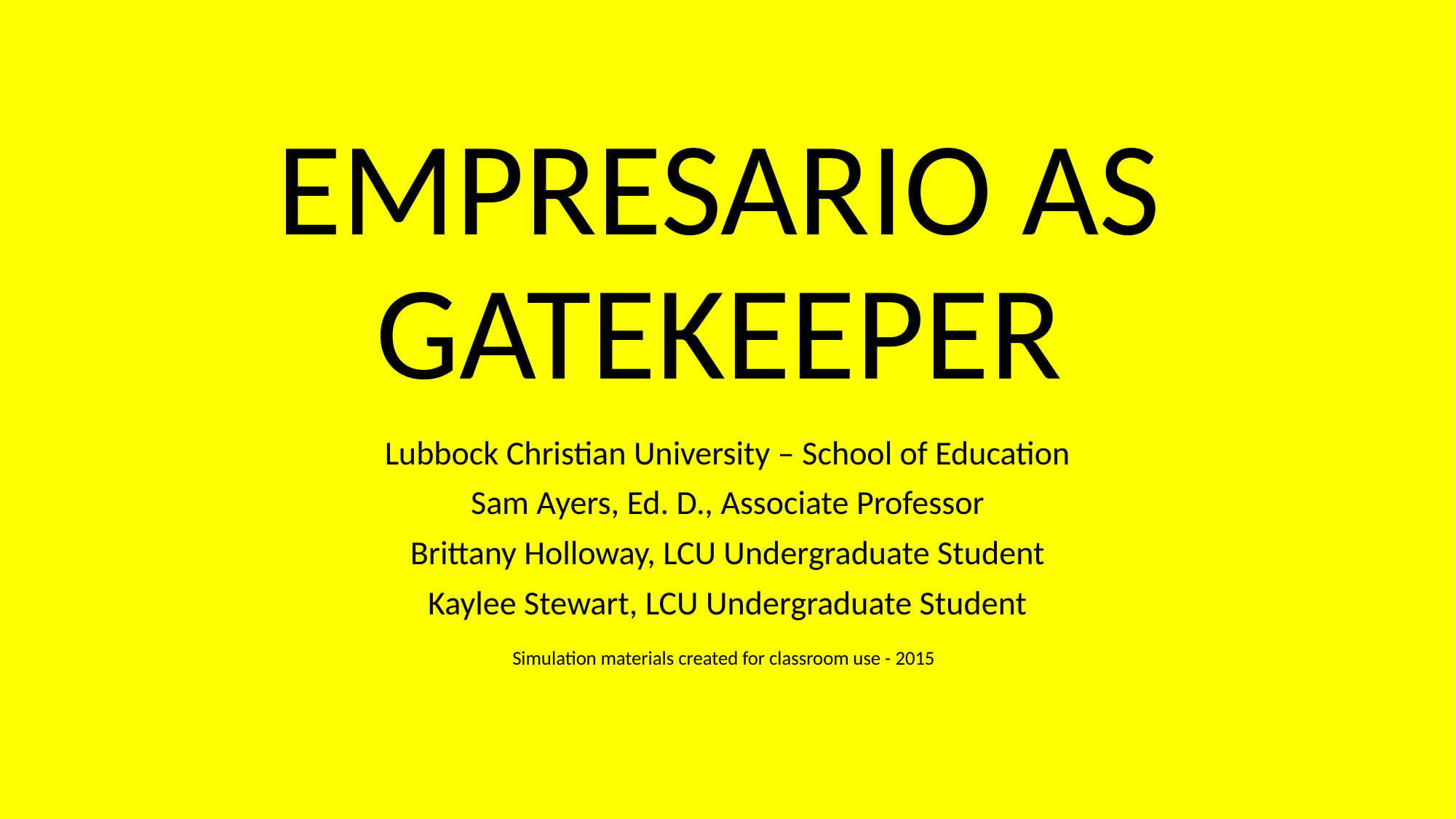

# EMPRESARIO AS GATEKEEPER
Lubbock Christian University – School of Education
Sam Ayers, Ed. D., Associate Professor
Brittany Holloway, LCU Undergraduate Student
Kaylee Stewart, LCU Undergraduate Student
Simulation materials created for classroom use - 2015